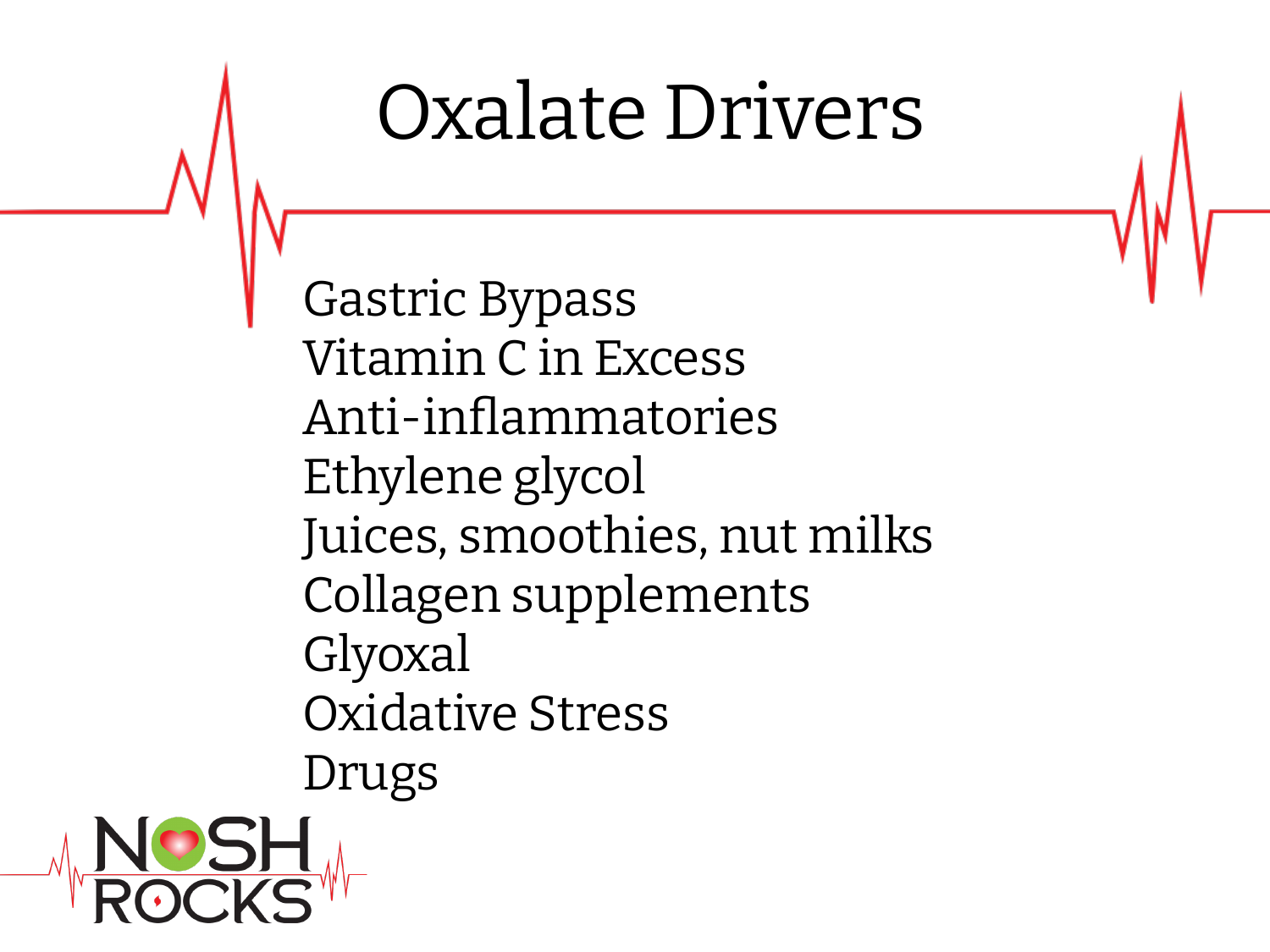

Oxalate Drivers
#
Gastric Bypass
Vitamin C in Excess
Anti-inflammatories
Ethylene glycol
Juices, smoothies, nut milks
Collagen supplements
Glyoxal
Oxidative Stress
Drugs